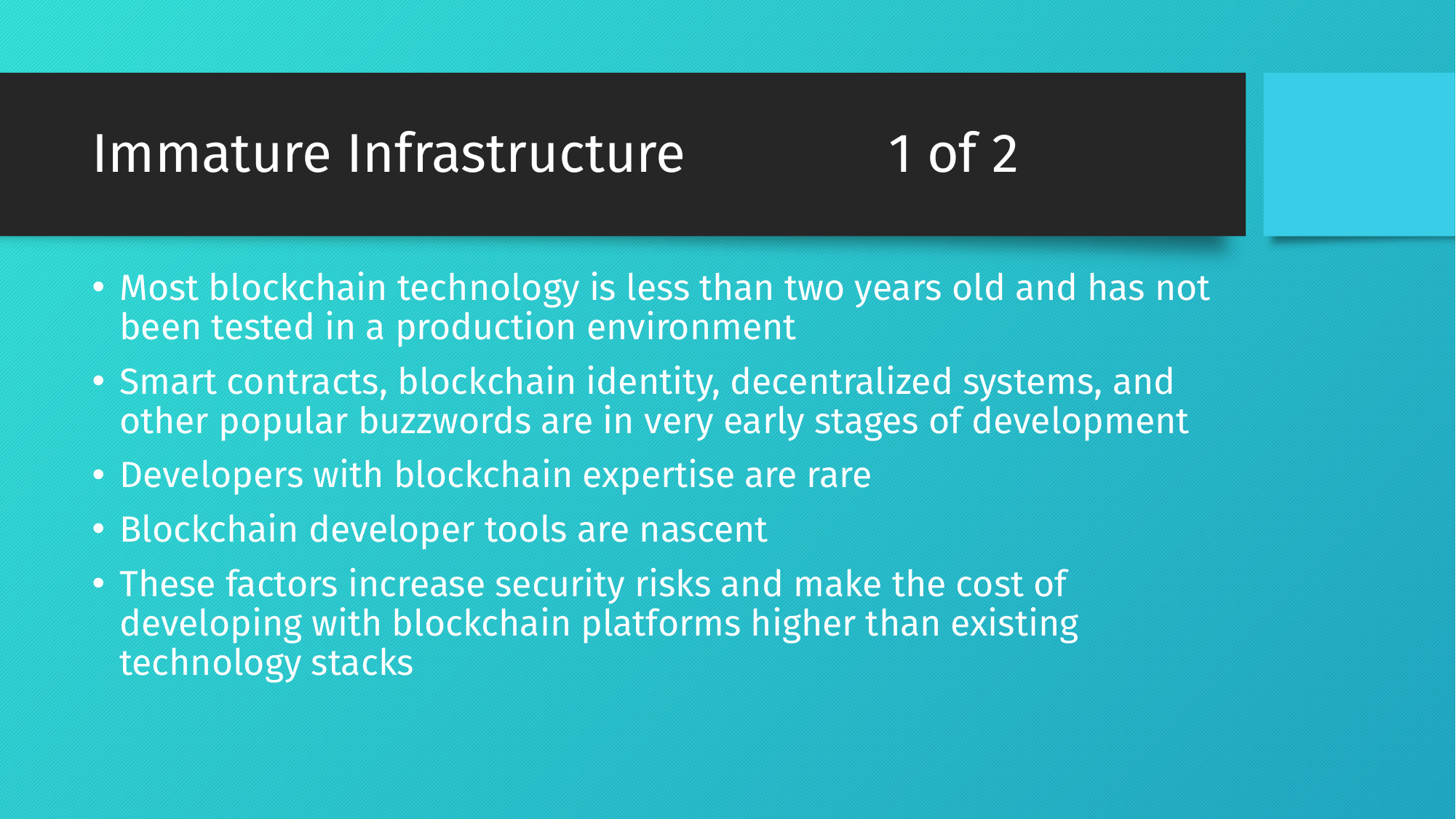

# Immature Infrastructure              1 of 2
Most blockchain technology is less than two years old and has not been tested in a production environment
Smart contracts, blockchain identity, decentralized systems, and other popular buzzwords are in very early stages of development
Developers with blockchain expertise are rare
Blockchain developer tools are nascent
These factors increase security risks and make the cost of developing with blockchain platforms higher than existing technology stacks